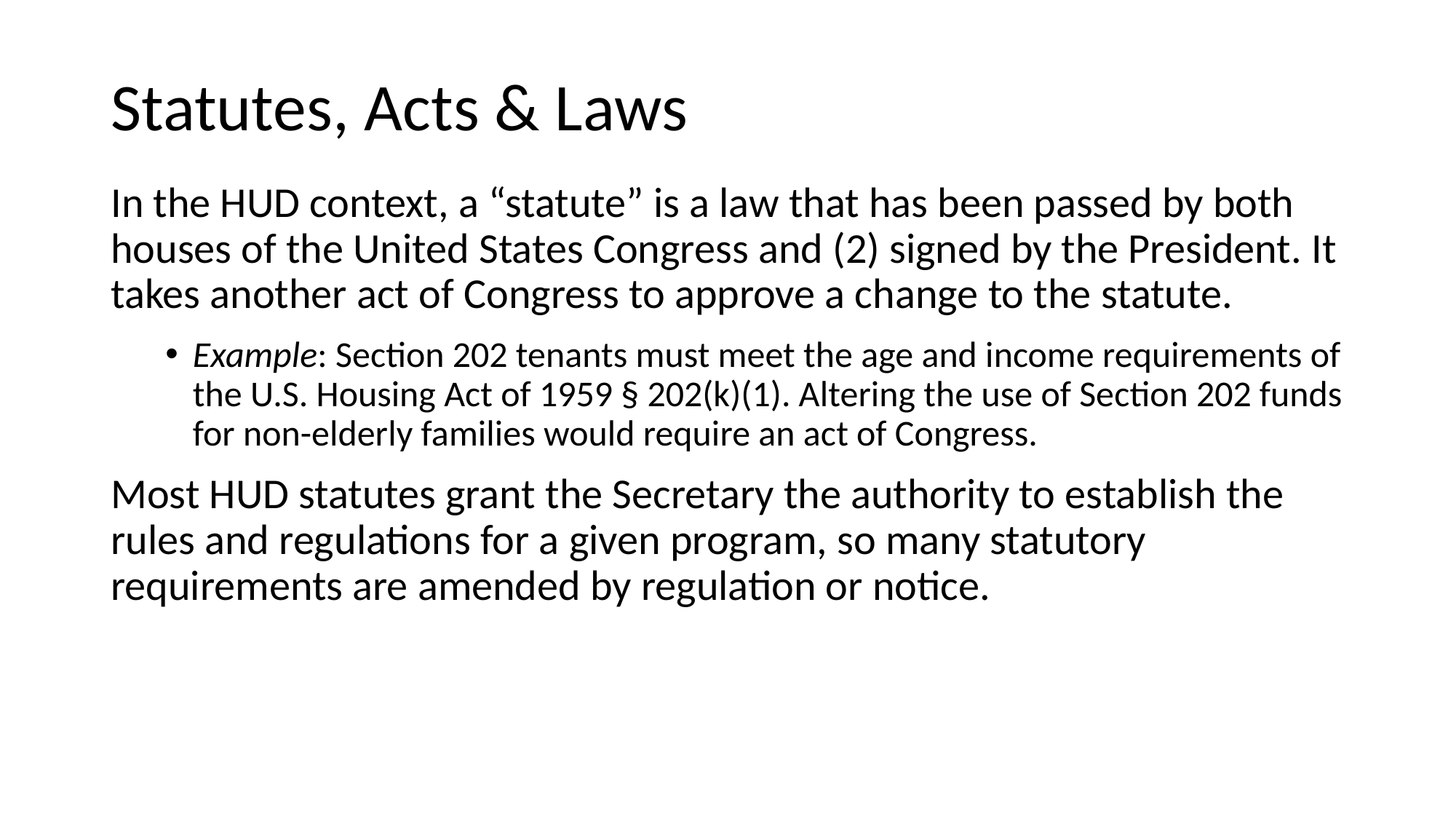

# Statutes, Acts & Laws
In the HUD context, a “statute” is a law that has been passed by both houses of the United States Congress and (2) signed by the President. It takes another act of Congress to approve a change to the statute.
Example: Section 202 tenants must meet the age and income requirements of the U.S. Housing Act of 1959 § 202(k)(1). Altering the use of Section 202 funds for non-elderly families would require an act of Congress.
Most HUD statutes grant the Secretary the authority to establish the rules and regulations for a given program, so many statutory requirements are amended by regulation or notice.